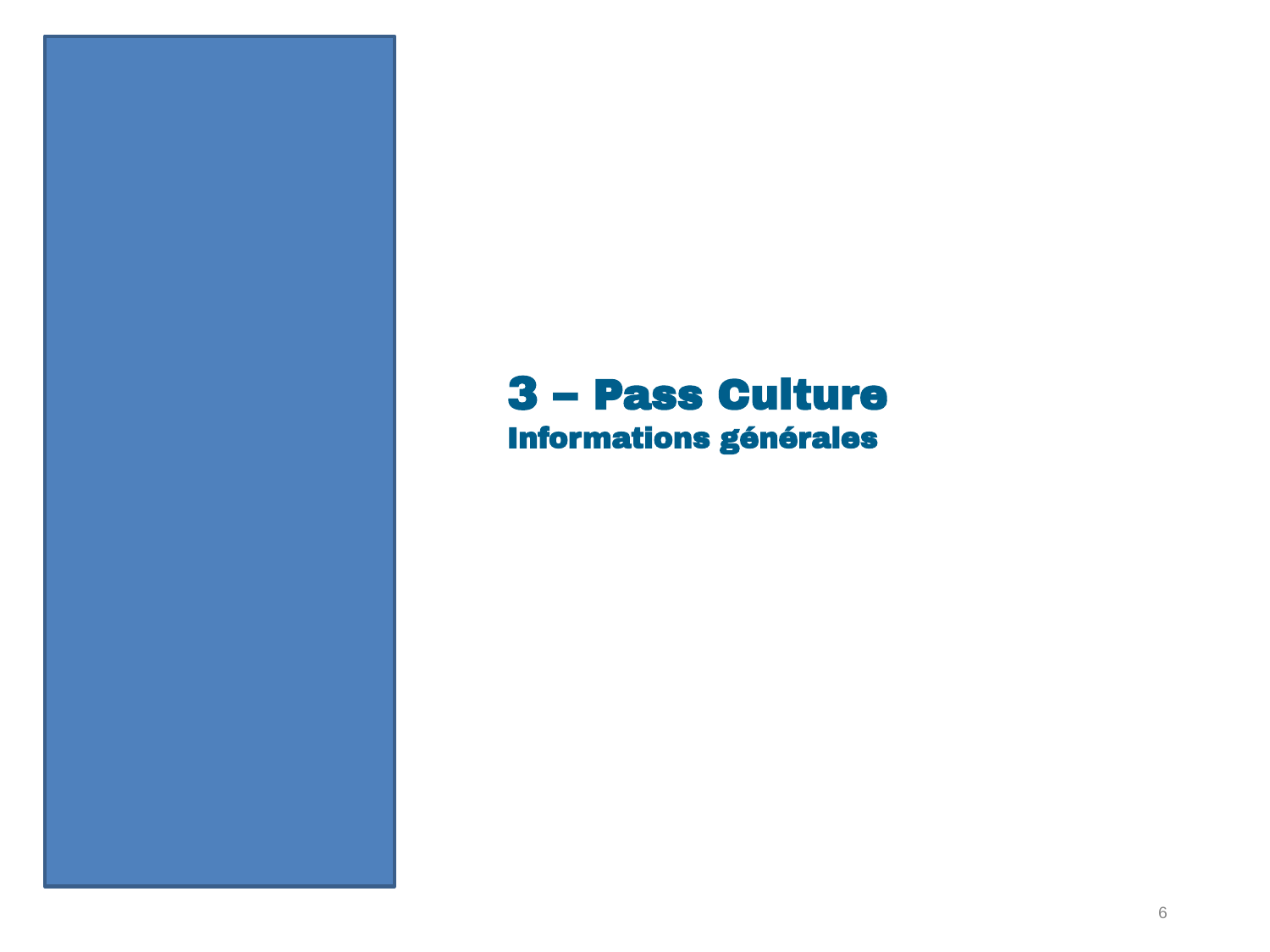

3 – Pass Culture
Informations générales
6